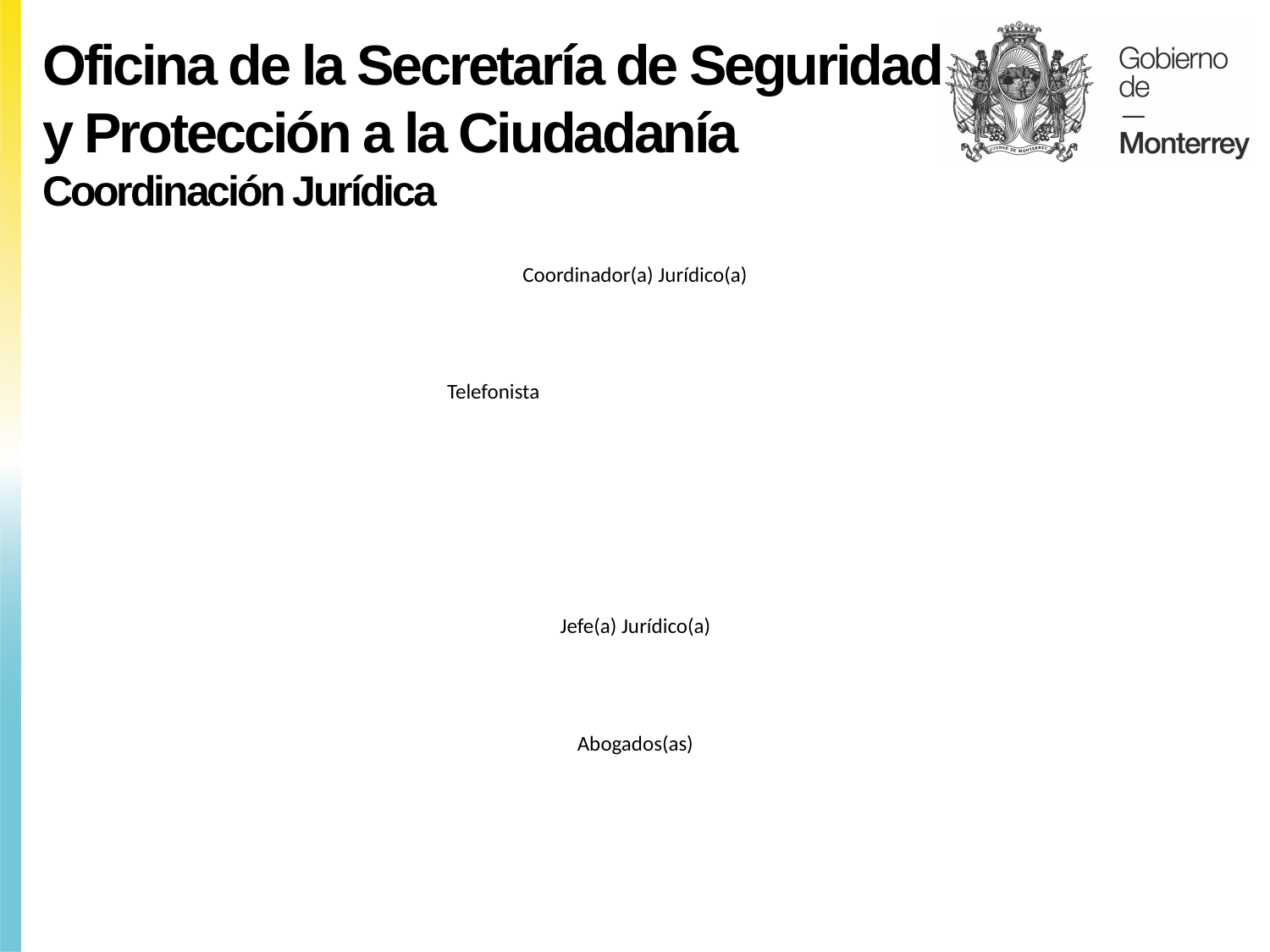

Oficina de la Secretaría de Seguridad y Protección a la Ciudadanía
Coordinación Jurídica
Telefonista
Coordinador(a) Jurídico(a)
Jefe(a) Jurídico(a)
Abogados(as)